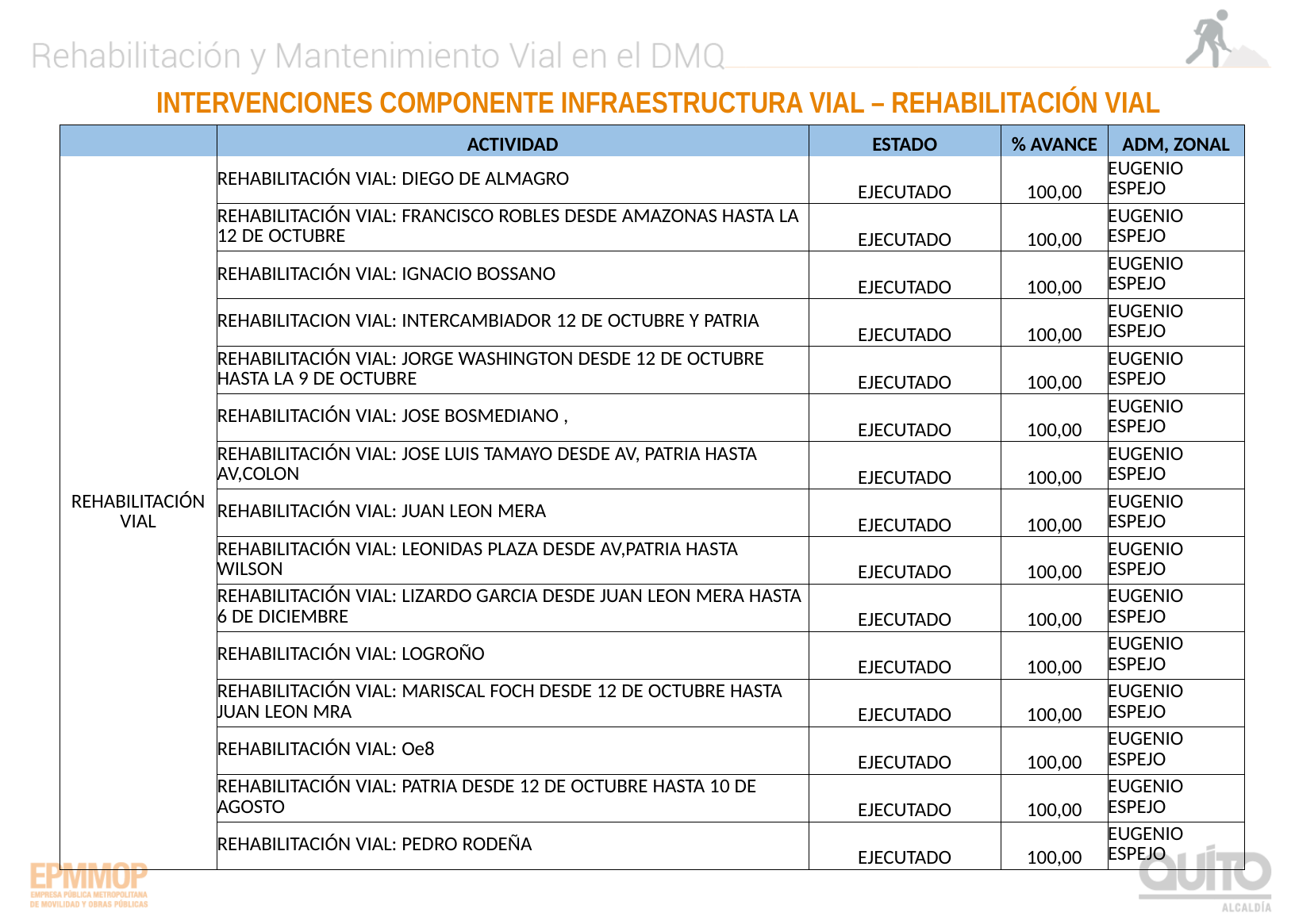

INTERVENCIONES COMPONENTE INFRAESTRUCTURA VIAL – REHABILITACIÓN VIAL
|  | ACTIVIDAD | ESTADO | % AVANCE | ADM, ZONAL |
| --- | --- | --- | --- | --- |
| REHABILITACIÓN VIAL | REHABILITACIÓN VIAL: DIEGO DE ALMAGRO | EJECUTADO | 100,00 | EUGENIO ESPEJO |
|  | REHABILITACIÓN VIAL: FRANCISCO ROBLES DESDE AMAZONAS HASTA LA 12 DE OCTUBRE | EJECUTADO | 100,00 | EUGENIO ESPEJO |
|  | REHABILITACIÓN VIAL: IGNACIO BOSSANO | EJECUTADO | 100,00 | EUGENIO ESPEJO |
|  | REHABILITACION VIAL: INTERCAMBIADOR 12 DE OCTUBRE Y PATRIA | EJECUTADO | 100,00 | EUGENIO ESPEJO |
|  | REHABILITACIÓN VIAL: JORGE WASHINGTON DESDE 12 DE OCTUBRE HASTA LA 9 DE OCTUBRE | EJECUTADO | 100,00 | EUGENIO ESPEJO |
|  | REHABILITACIÓN VIAL: JOSE BOSMEDIANO , | EJECUTADO | 100,00 | EUGENIO ESPEJO |
|  | REHABILITACIÓN VIAL: JOSE LUIS TAMAYO DESDE AV, PATRIA HASTA AV,COLON | EJECUTADO | 100,00 | EUGENIO ESPEJO |
|  | REHABILITACIÓN VIAL: JUAN LEON MERA | EJECUTADO | 100,00 | EUGENIO ESPEJO |
|  | REHABILITACIÓN VIAL: LEONIDAS PLAZA DESDE AV,PATRIA HASTA WILSON | EJECUTADO | 100,00 | EUGENIO ESPEJO |
|  | REHABILITACIÓN VIAL: LIZARDO GARCIA DESDE JUAN LEON MERA HASTA 6 DE DICIEMBRE | EJECUTADO | 100,00 | EUGENIO ESPEJO |
|  | REHABILITACIÓN VIAL: LOGROÑO | EJECUTADO | 100,00 | EUGENIO ESPEJO |
|  | REHABILITACIÓN VIAL: MARISCAL FOCH DESDE 12 DE OCTUBRE HASTA JUAN LEON MRA | EJECUTADO | 100,00 | EUGENIO ESPEJO |
|  | REHABILITACIÓN VIAL: Oe8 | EJECUTADO | 100,00 | EUGENIO ESPEJO |
|  | REHABILITACIÓN VIAL: PATRIA DESDE 12 DE OCTUBRE HASTA 10 DE AGOSTO | EJECUTADO | 100,00 | EUGENIO ESPEJO |
|  | REHABILITACIÓN VIAL: PEDRO RODEÑA | EJECUTADO | 100,00 | EUGENIO ESPEJO |